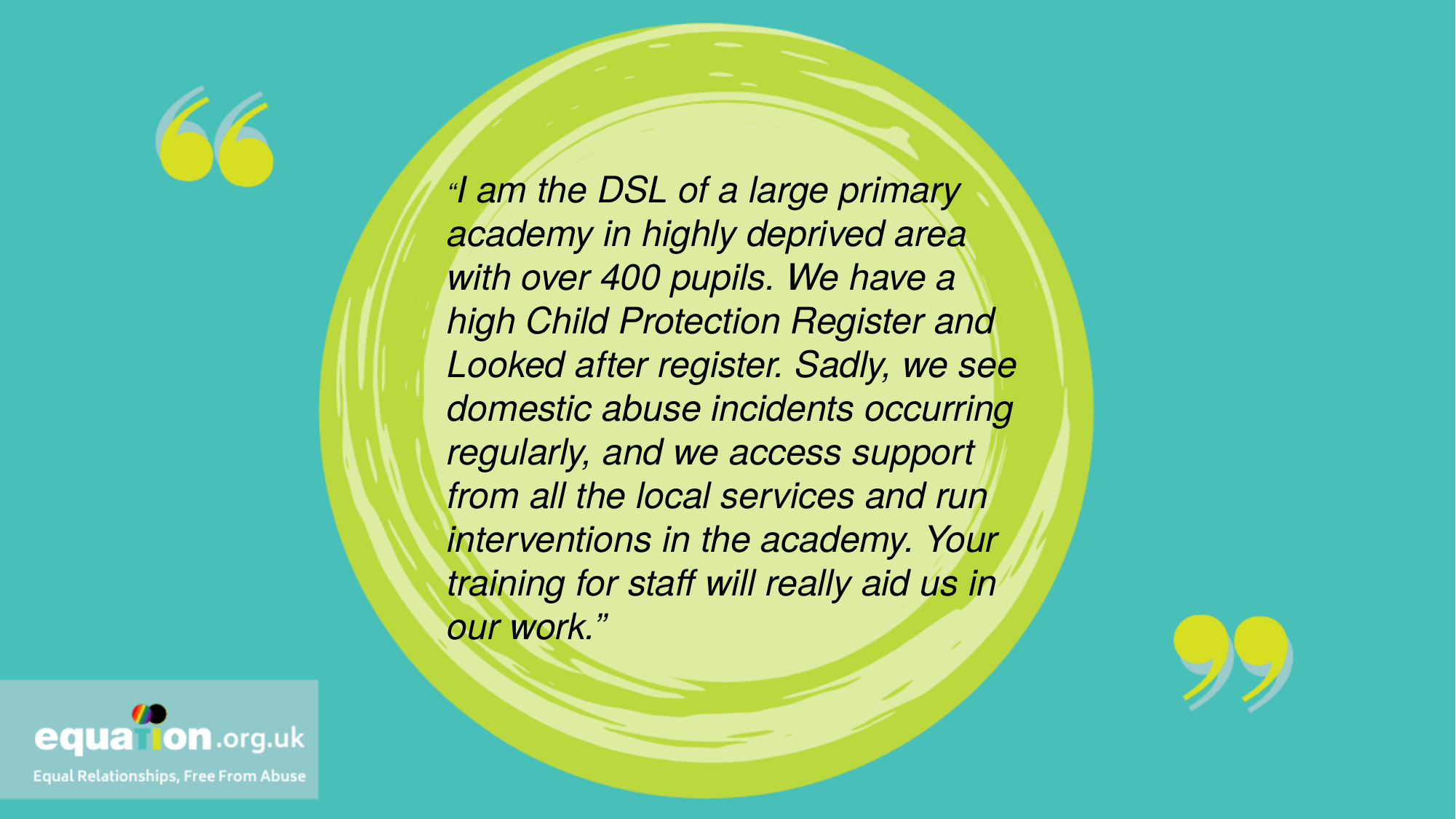

“I am the DSL of a large primary academy in highly deprived area with over 400 pupils. We have a high Child Protection Register and Looked after register. Sadly, we see domestic abuse incidents occurring regularly, and we access support from all the local services and run interventions in the academy. Your training for staff will really aid us in our work.”